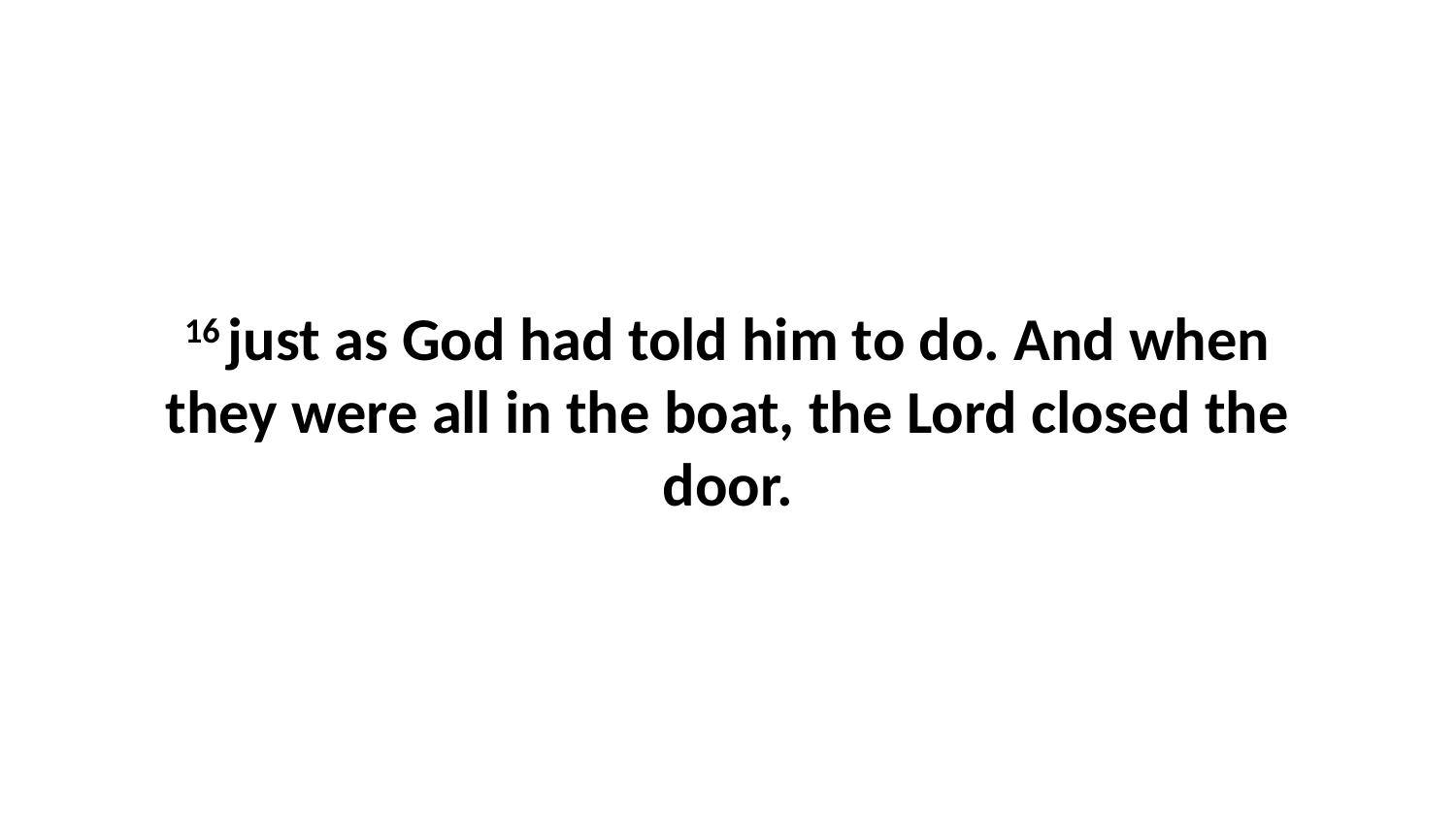

16 just as God had told him to do. And when they were all in the boat, the Lord closed the door.